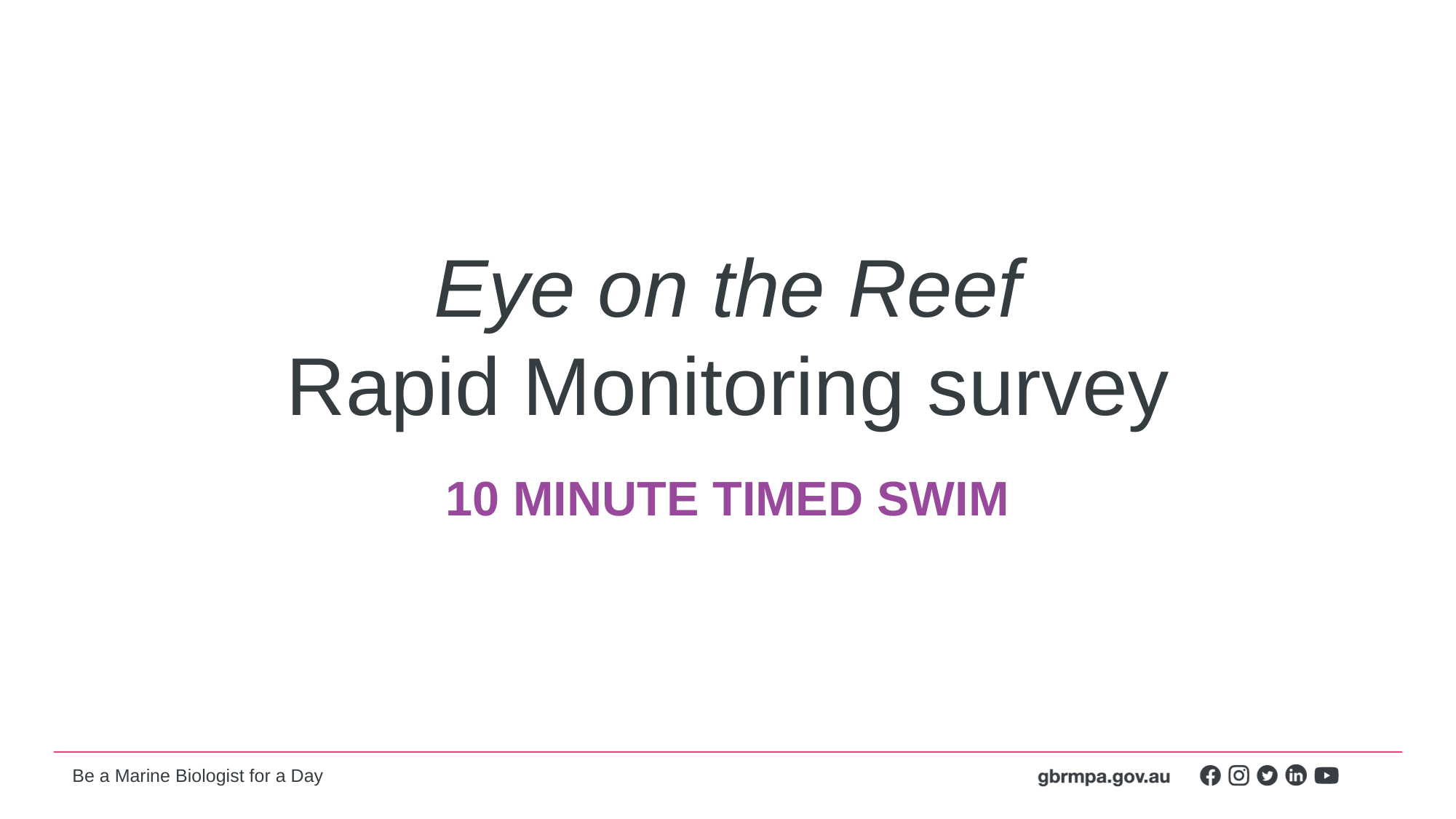

Eye on the Reef
Rapid Monitoring survey
10 MINUTE TIMED SWIM